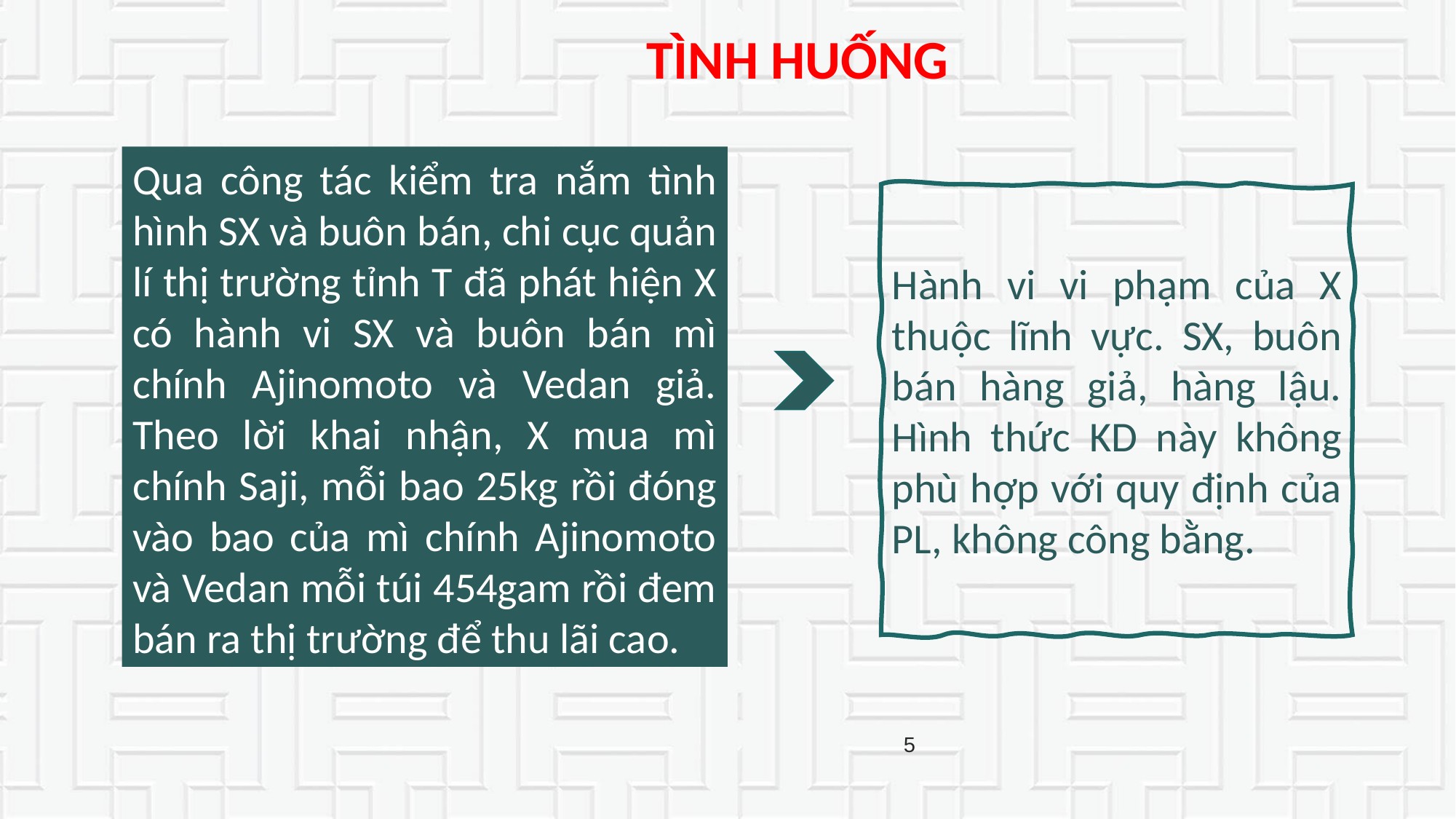

TÌNH HUỐNG
Qua công tác kiểm tra nắm tình hình SX và buôn bán, chi cục quản lí thị trường tỉnh T đã phát hiện X có hành vi SX và buôn bán mì chính Ajinomoto và Vedan giả. Theo lời khai nhận, X mua mì chính Saji, mỗi bao 25kg rồi đóng vào bao của mì chính Ajinomoto và Vedan mỗi túi 454gam rồi đem bán ra thị trường để thu lãi cao.
Hành vi vi phạm của X thuộc lĩnh vực. SX, buôn bán hàng giả, hàng lậu. Hình thức KD này không phù hợp với quy định của PL, không công bằng.

5